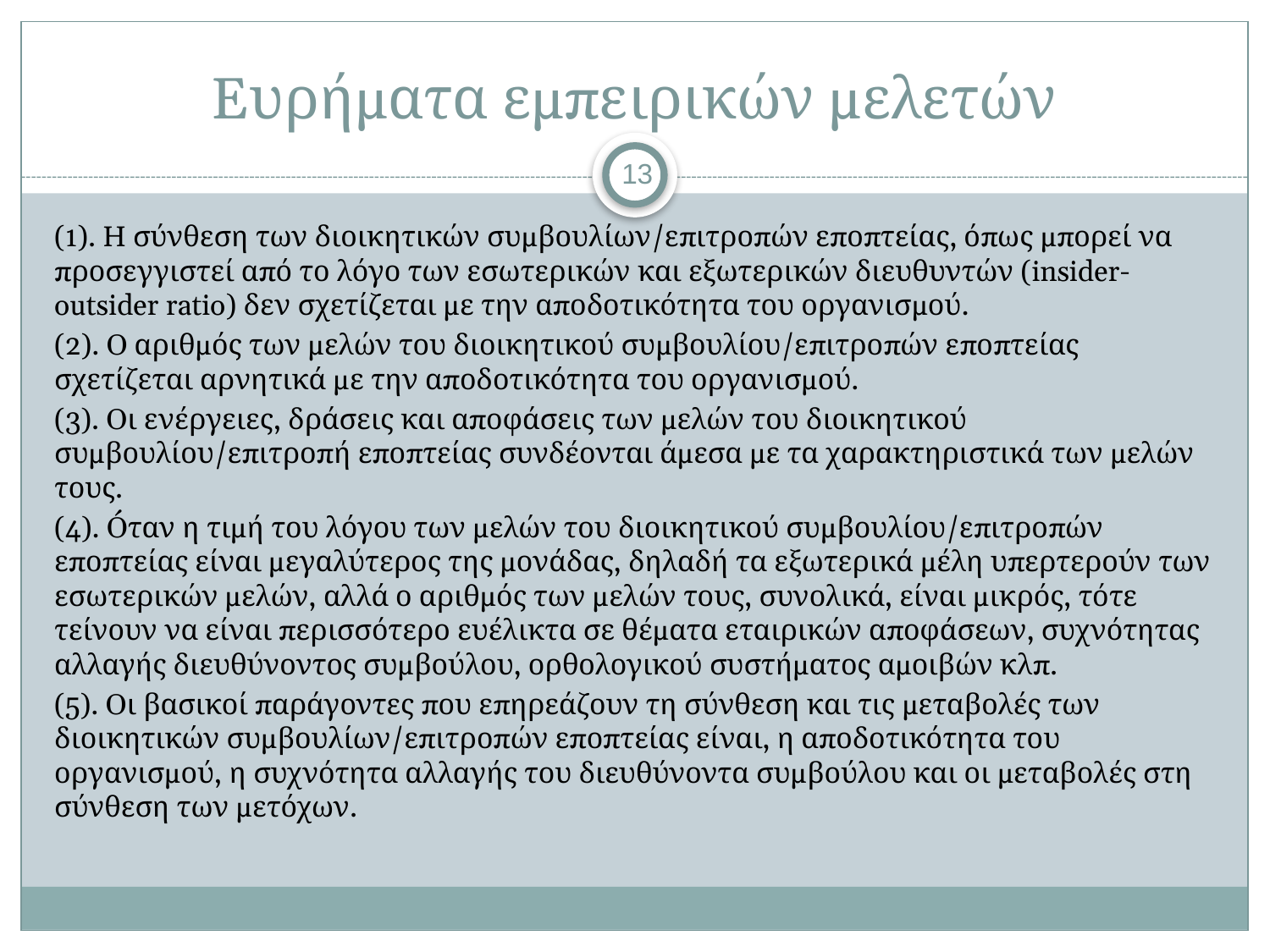

# Ευρήματα εμπειρικών μελετών
13
(1). Η σύνθεση των διοικητικών συμβουλίων/επιτροπών εποπτείας, όπως μπορεί να προσεγγιστεί από το λόγο των εσωτερικών και εξωτερικών διευθυντών (insider-outsider ratio) δεν σχετίζεται με την αποδοτικότητα του οργανισμού.
(2). Ο αριθμός των μελών του διοικητικού συμβουλίου/επιτροπών εποπτείας σχετίζεται αρνητικά με την αποδοτικότητα του οργανισμού.
(3). Οι ενέργειες, δράσεις και αποφάσεις των μελών του διοικητικού συμβουλίου/επιτροπή εποπτείας συνδέονται άμεσα με τα χαρακτηριστικά των μελών τους.
(4). Όταν η τιμή του λόγου των μελών του διοικητικού συμβουλίου/επιτροπών εποπτείας είναι μεγαλύτερος της μονάδας, δηλαδή τα εξωτερικά μέλη υπερτερούν των εσωτερικών μελών, αλλά ο αριθμός των μελών τους, συνολικά, είναι μικρός, τότε τείνουν να είναι περισσότερο ευέλικτα σε θέματα εταιρικών αποφάσεων, συχνότητας αλλαγής διευθύνοντος συμβούλου, ορθολογικού συστήματος αμοιβών κλπ.
(5). Οι βασικοί παράγοντες που επηρεάζουν τη σύνθεση και τις μεταβολές των διοικητικών συμβουλίων/επιτροπών εποπτείας είναι, η αποδοτικότητα του οργανισμού, η συχνότητα αλλαγής του διευθύνοντα συμβούλου και οι μεταβολές στη σύνθεση των μετόχων.